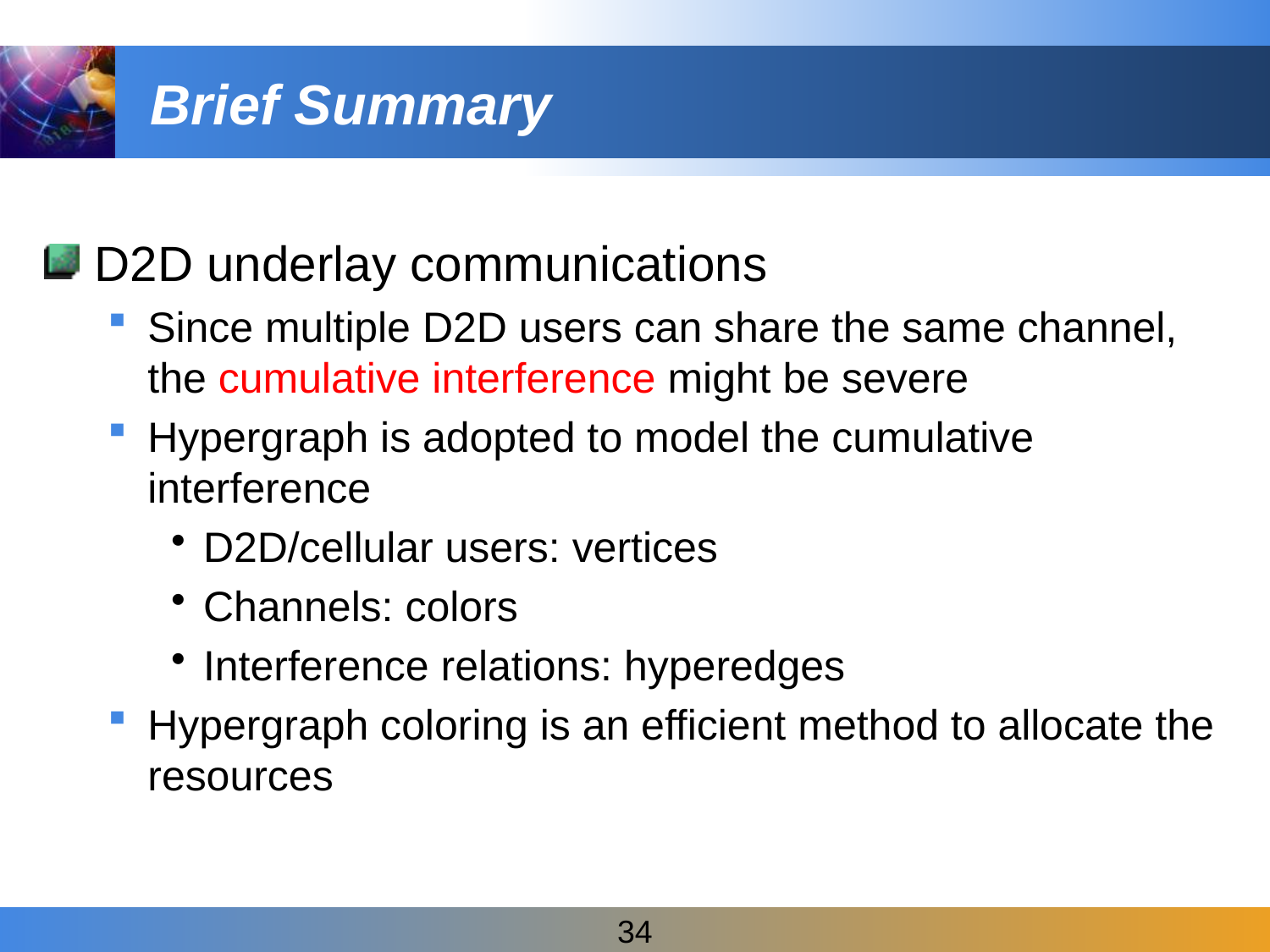

# Brief Summary
 D2D underlay communications
Since multiple D2D users can share the same channel, the cumulative interference might be severe
Hypergraph is adopted to model the cumulative interference
D2D/cellular users: vertices
Channels: colors
Interference relations: hyperedges
Hypergraph coloring is an efficient method to allocate the resources